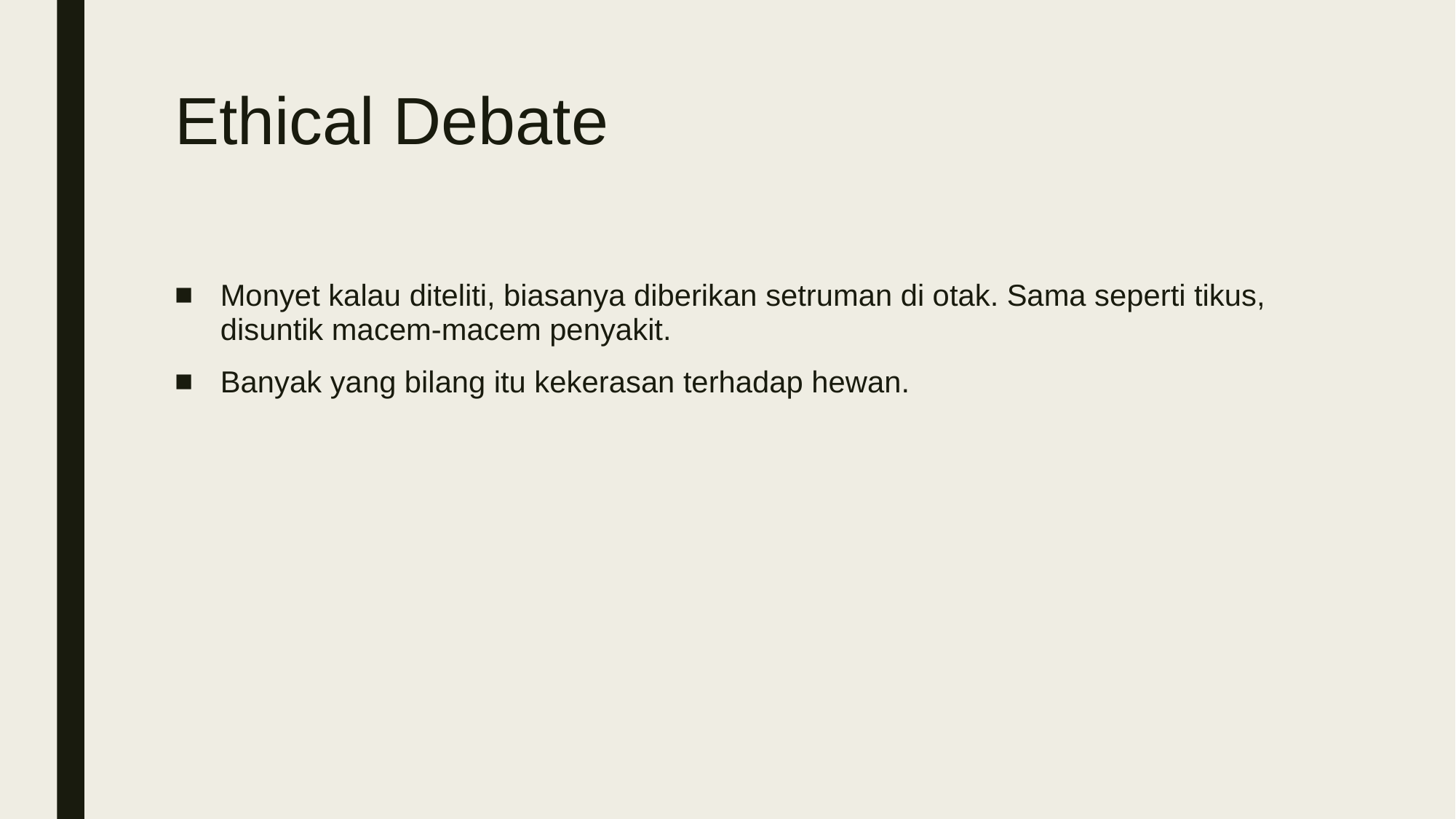

# Ethical Debate
Monyet kalau diteliti, biasanya diberikan setruman di otak. Sama seperti tikus, disuntik macem-macem penyakit.
Banyak yang bilang itu kekerasan terhadap hewan.